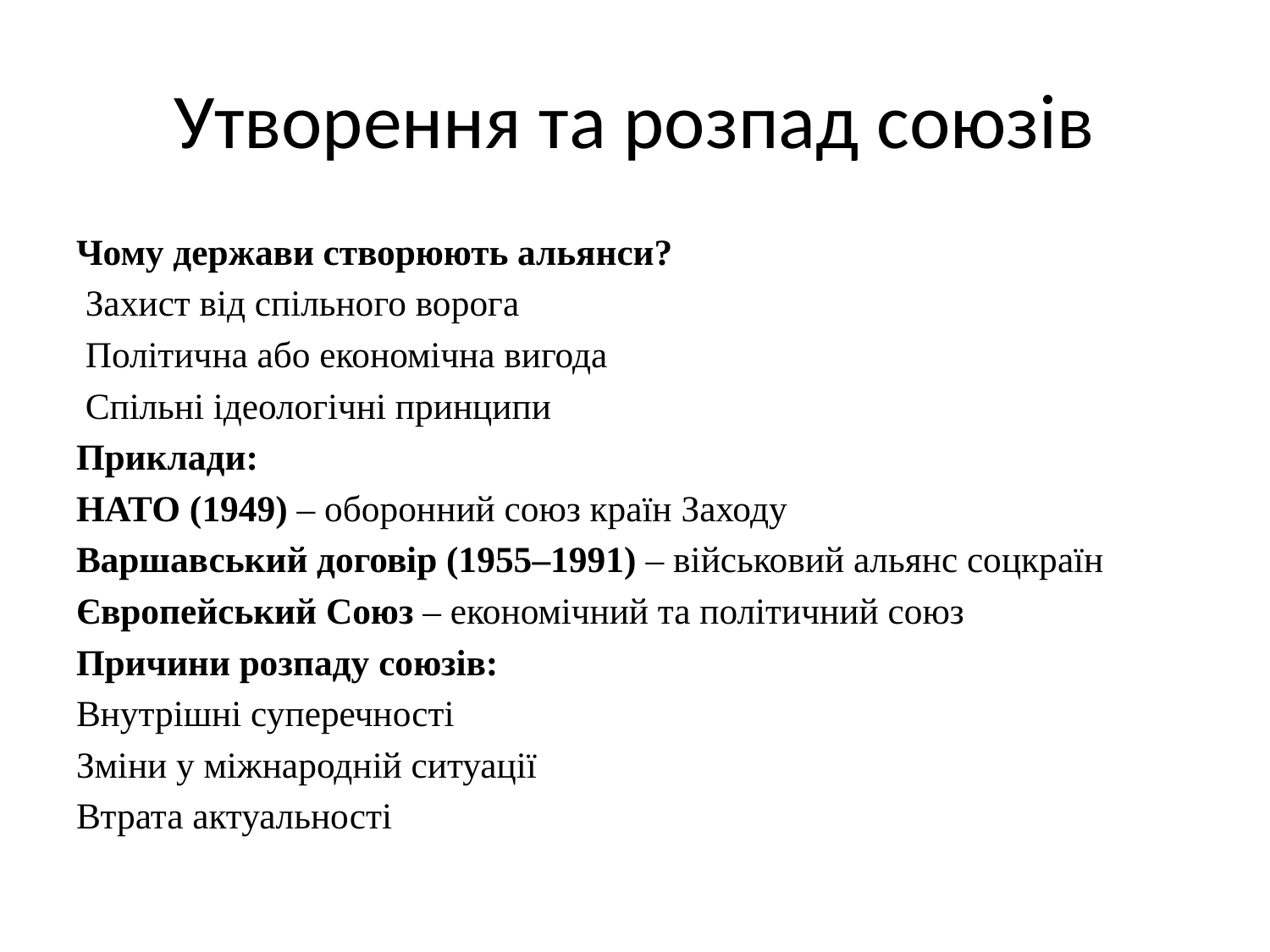

# Утворення та розпад союзів
Чому держави створюють альянси?
 Захист від спільного ворога
 Політична або економічна вигода
 Спільні ідеологічні принципи
Приклади:
НАТО (1949) – оборонний союз країн Заходу
Варшавський договір (1955–1991) – військовий альянс соцкраїн
Європейський Союз – економічний та політичний союз
Причини розпаду союзів:
Внутрішні суперечності
Зміни у міжнародній ситуації
Втрата актуальності